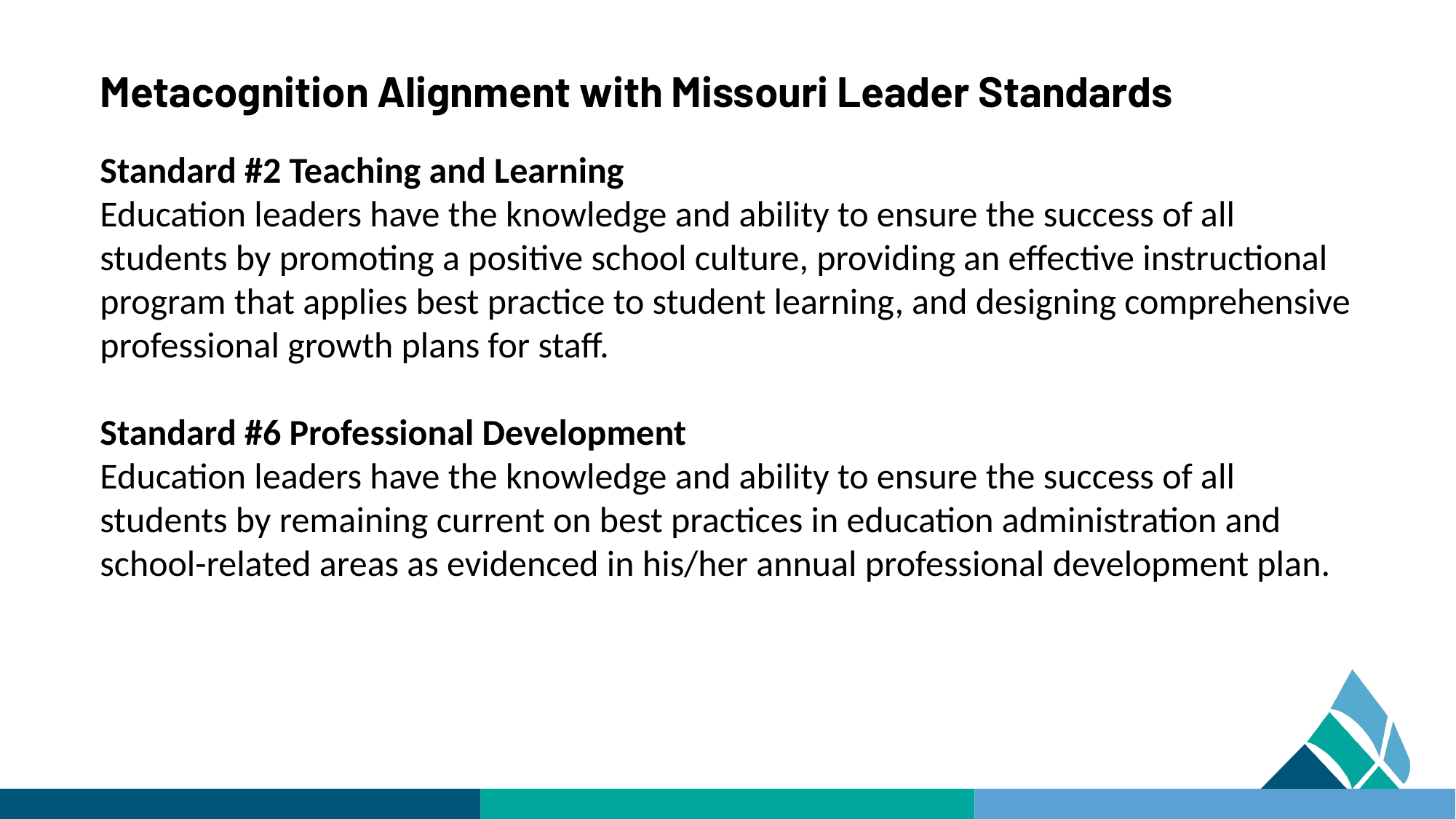

# Metacognition Alignment with Missouri Leader Standards
Standard #2 Teaching and Learning
Education leaders have the knowledge and ability to ensure the success of all students by promoting a positive school culture, providing an effective instructional program that applies best practice to student learning, and designing comprehensive professional growth plans for staff.

Standard #6 Professional Development
Education leaders have the knowledge and ability to ensure the success of all students by remaining current on best practices in education administration and school-related areas as evidenced in his/her annual professional development plan.